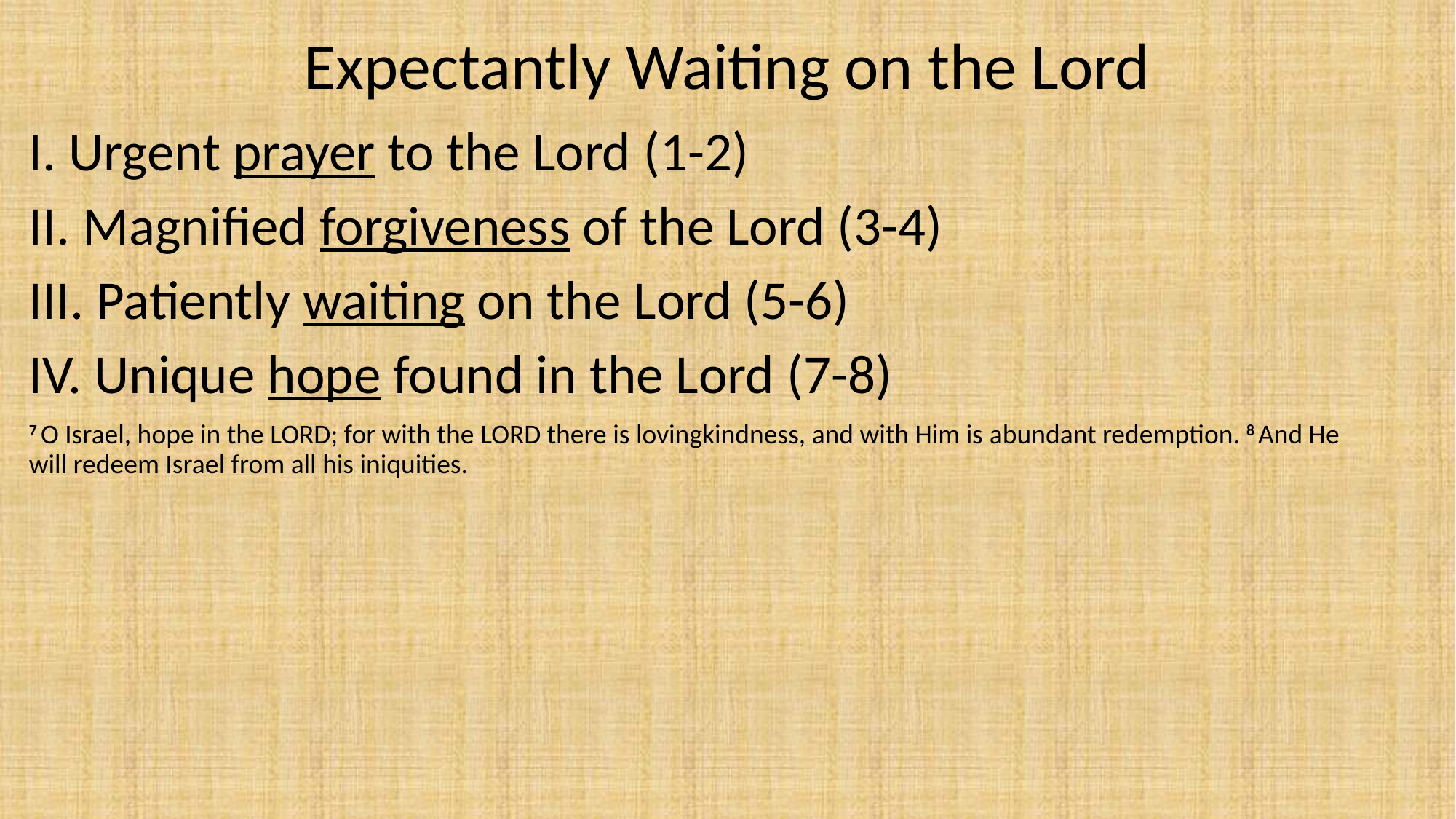

# Expectantly Waiting on the Lord
I. Urgent prayer to the Lord (1-2)
II. Magnified forgiveness of the Lord (3-4)
III. Patiently waiting on the Lord (5-6)
IV. Unique hope found in the Lord (7-8)
7 O Israel, hope in the Lord; for with the Lord there is lovingkindness, and with Him is abundant redemption. 8 And He will redeem Israel from all his iniquities.